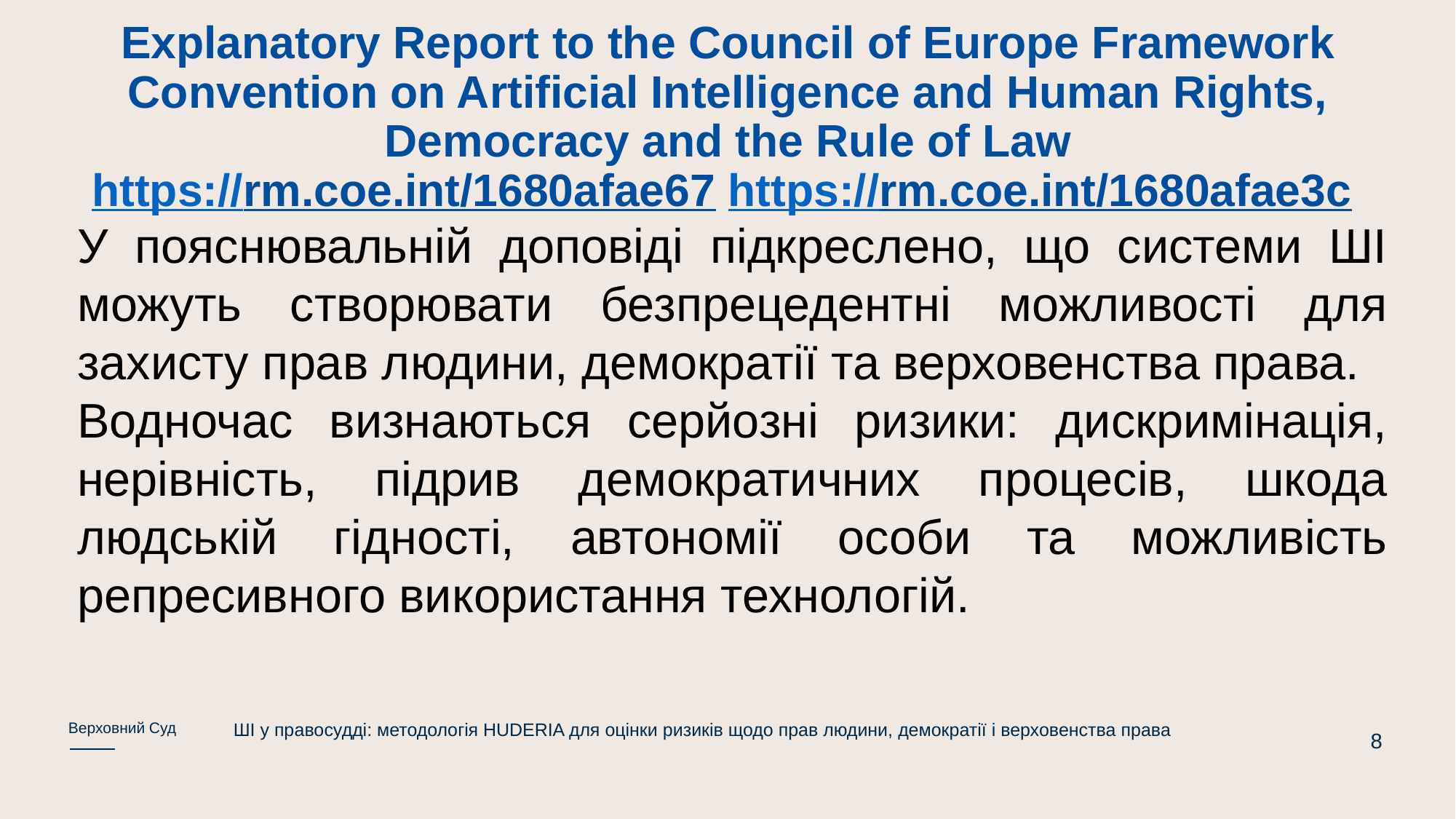

# Explanatory Report to the Council of Europe Framework Convention on Artificial Intelligence and Human Rights, Democracy and the Rule of Law https://rm.coe.int/1680afae67 https://rm.coe.int/1680afae3c
У пояснювальній доповіді підкреслено, що системи ШІ можуть створювати безпрецедентні можливості для захисту прав людини, демократії та верховенства права.
Водночас визнаються серйозні ризики: дискримінація, нерівність, підрив демократичних процесів, шкода людській гідності, автономії особи та можливість репресивного використання технологій.
ШІ у правосудді: методологія HUDERIA для оцінки ризиків щодо прав людини, демократії і верховенства права
Верховний Суд
8